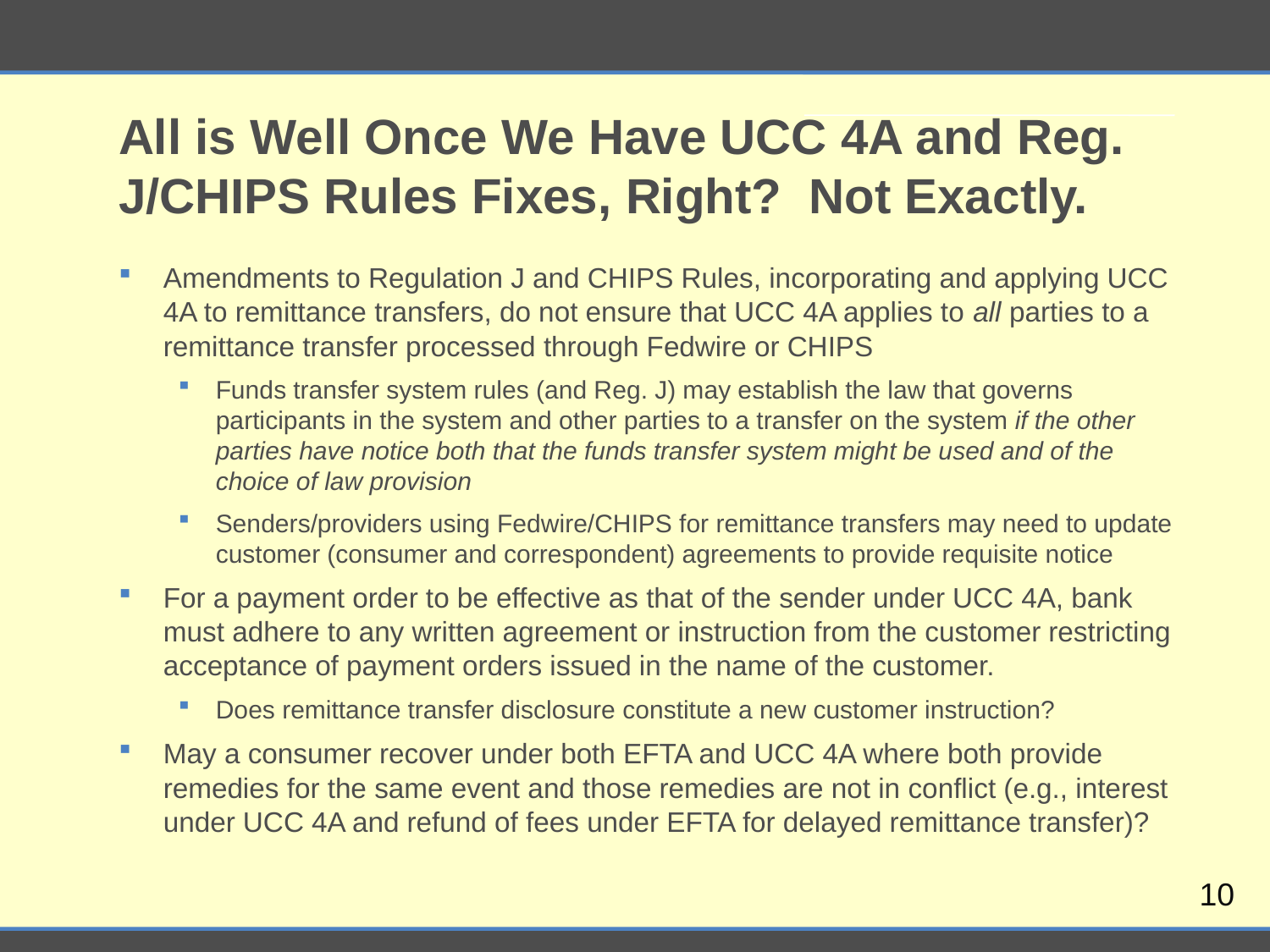

# All is Well Once We Have UCC 4A and Reg. J/CHIPS Rules Fixes, Right?  Not Exactly.
Amendments to Regulation J and CHIPS Rules, incorporating and applying UCC 4A to remittance transfers, do not ensure that UCC 4A applies to all parties to a remittance transfer processed through Fedwire or CHIPS
Funds transfer system rules (and Reg. J) may establish the law that governs participants in the system and other parties to a transfer on the system if the other parties have notice both that the funds transfer system might be used and of the choice of law provision
Senders/providers using Fedwire/CHIPS for remittance transfers may need to update customer (consumer and correspondent) agreements to provide requisite notice
For a payment order to be effective as that of the sender under UCC 4A, bank must adhere to any written agreement or instruction from the customer restricting acceptance of payment orders issued in the name of the customer.
Does remittance transfer disclosure constitute a new customer instruction?
May a consumer recover under both EFTA and UCC 4A where both provide remedies for the same event and those remedies are not in conflict (e.g., interest under UCC 4A and refund of fees under EFTA for delayed remittance transfer)?

10